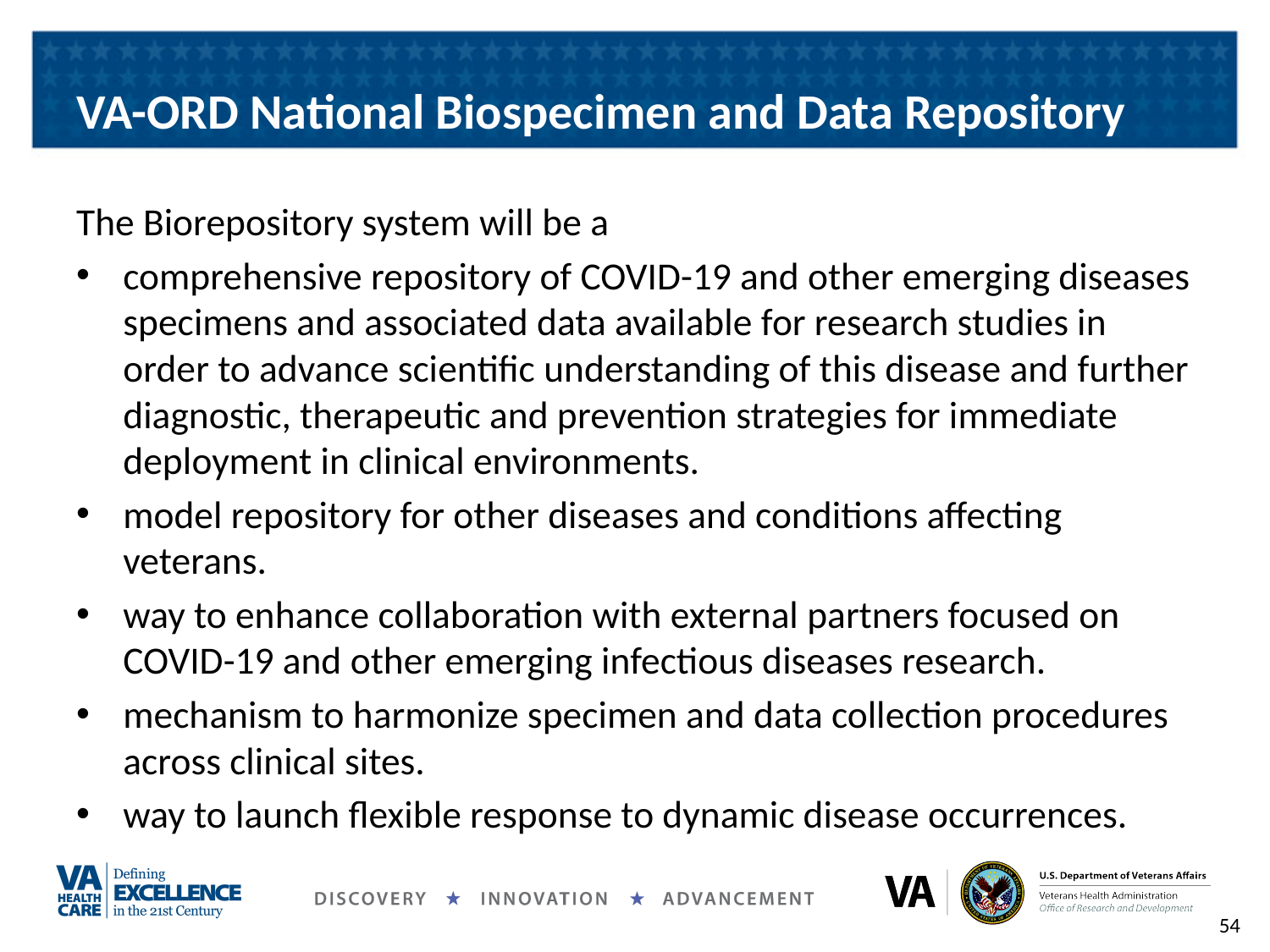

# VA-ORD National Biospecimen and Data Repository
The Biorepository system will be a
comprehensive repository of COVID-19 and other emerging diseases specimens and associated data available for research studies in order to advance scientific understanding of this disease and further diagnostic, therapeutic and prevention strategies for immediate deployment in clinical environments.
model repository for other diseases and conditions affecting veterans.
way to enhance collaboration with external partners focused on COVID-19 and other emerging infectious diseases research.
mechanism to harmonize specimen and data collection procedures across clinical sites.
way to launch flexible response to dynamic disease occurrences.